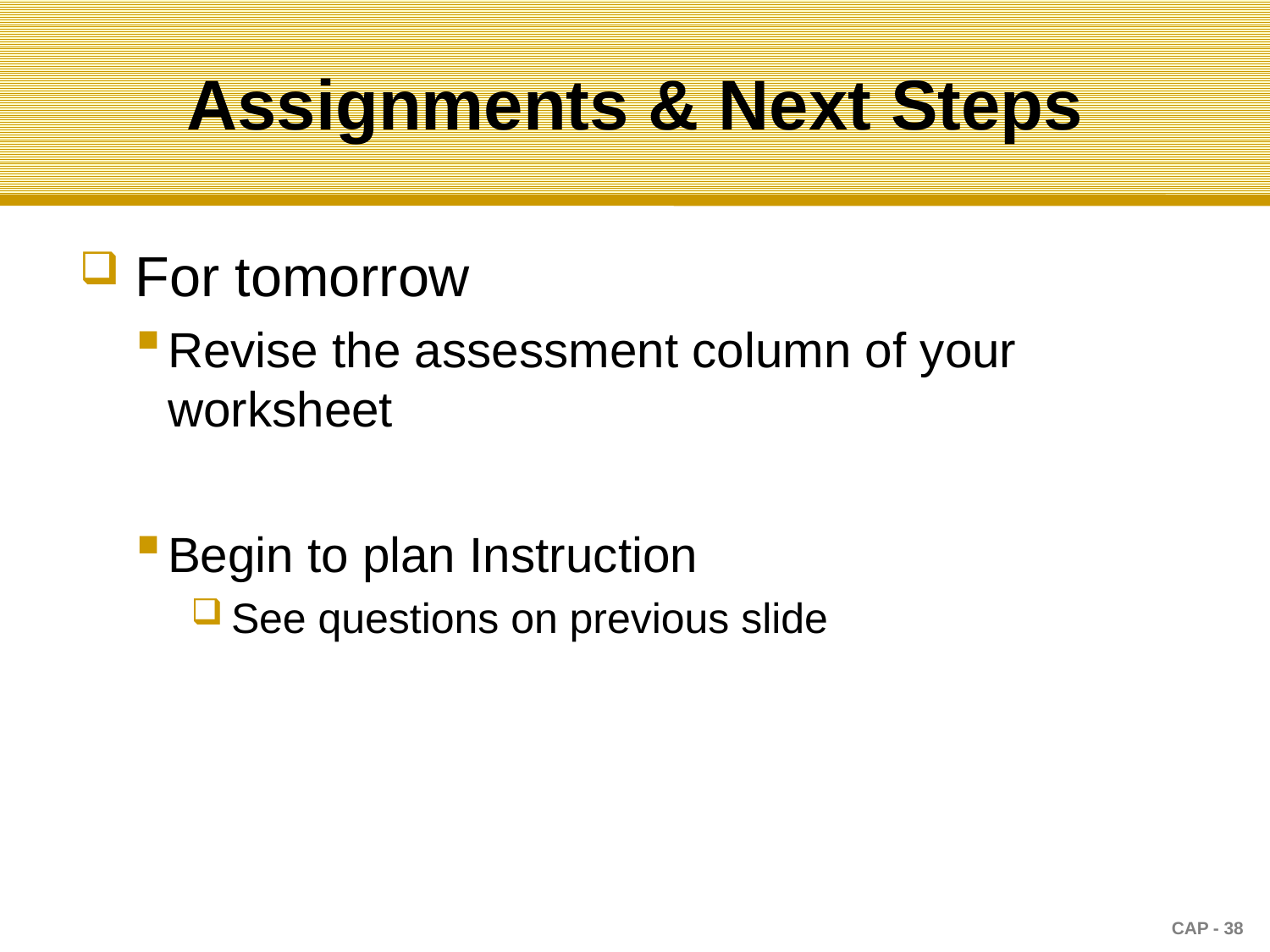

# Assignments & Next Steps
For tomorrow
Revise the assessment column of your worksheet

Begin to plan Instruction
See questions on previous slide
CAP - 38